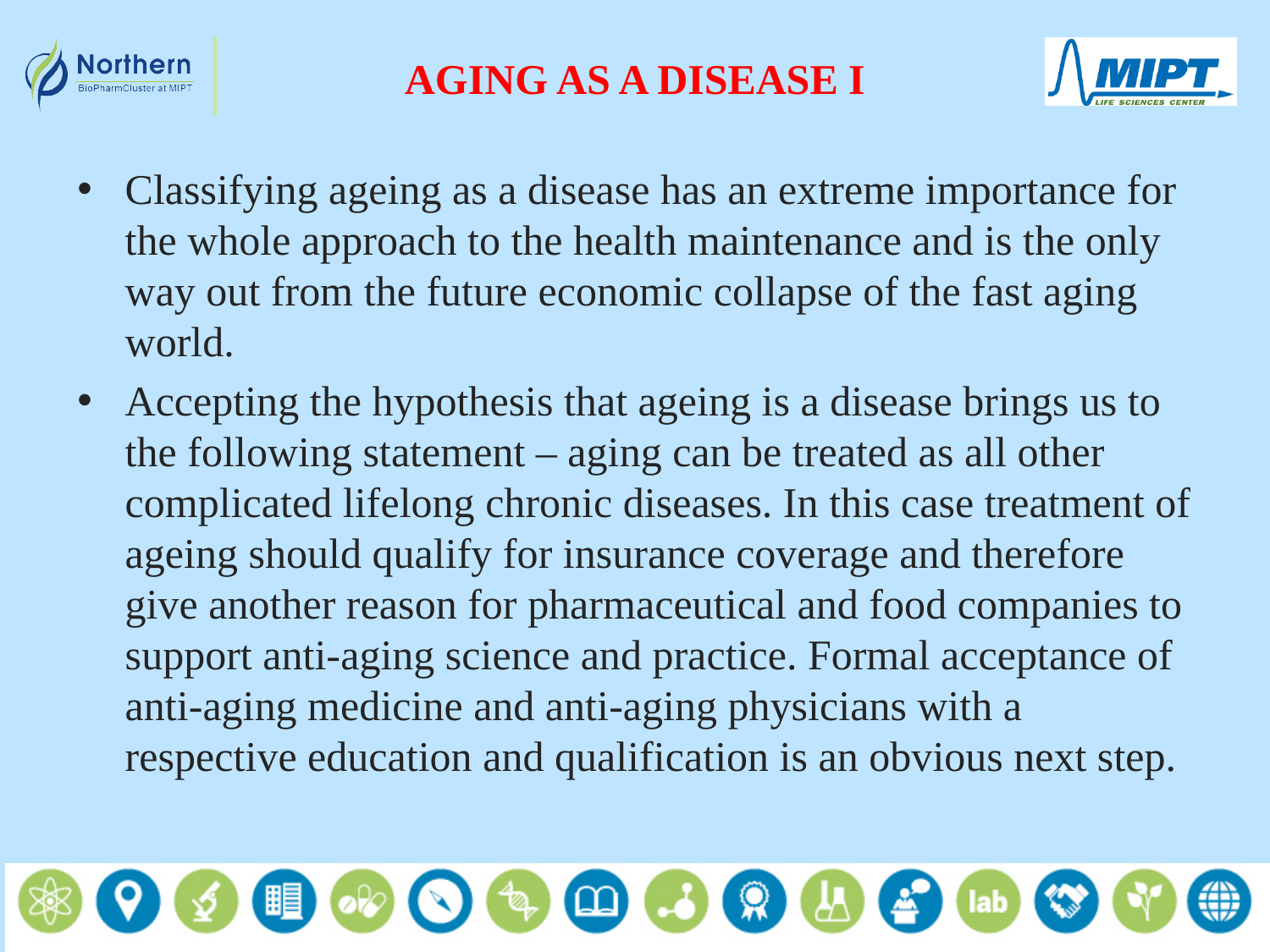

# AGING AS A DISEASE I
Classifying ageing as a disease has an extreme importance for the whole approach to the health maintenance and is the only way out from the future economic collapse of the fast aging world.
Accepting the hypothesis that ageing is a disease brings us to the following statement – aging can be treated as all other complicated lifelong chronic diseases. In this case treatment of ageing should qualify for insurance coverage and therefore give another reason for pharmaceutical and food companies to support anti-aging science and practice. Formal acceptance of anti-aging medicine and anti-aging physicians with a respective education and qualification is an obvious next step.